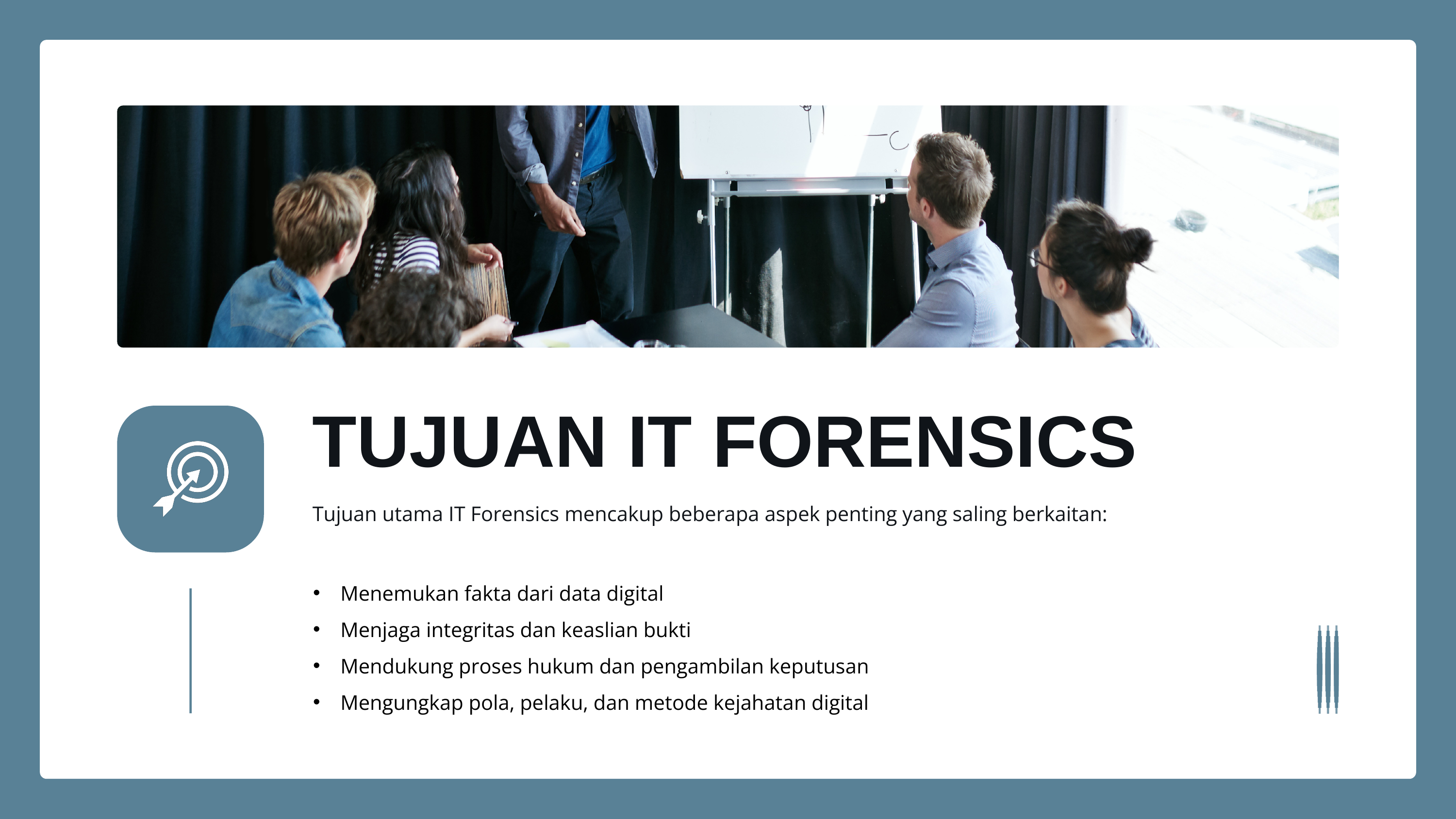

TUJUAN IT FORENSICS

Tujuan utama IT Forensics mencakup beberapa aspek penting yang saling berkaitan:
Menemukan fakta dari data digital
Menjaga integritas dan keaslian bukti
Mendukung proses hukum dan pengambilan keputusan
Mengungkap pola, pelaku, dan metode kejahatan digital